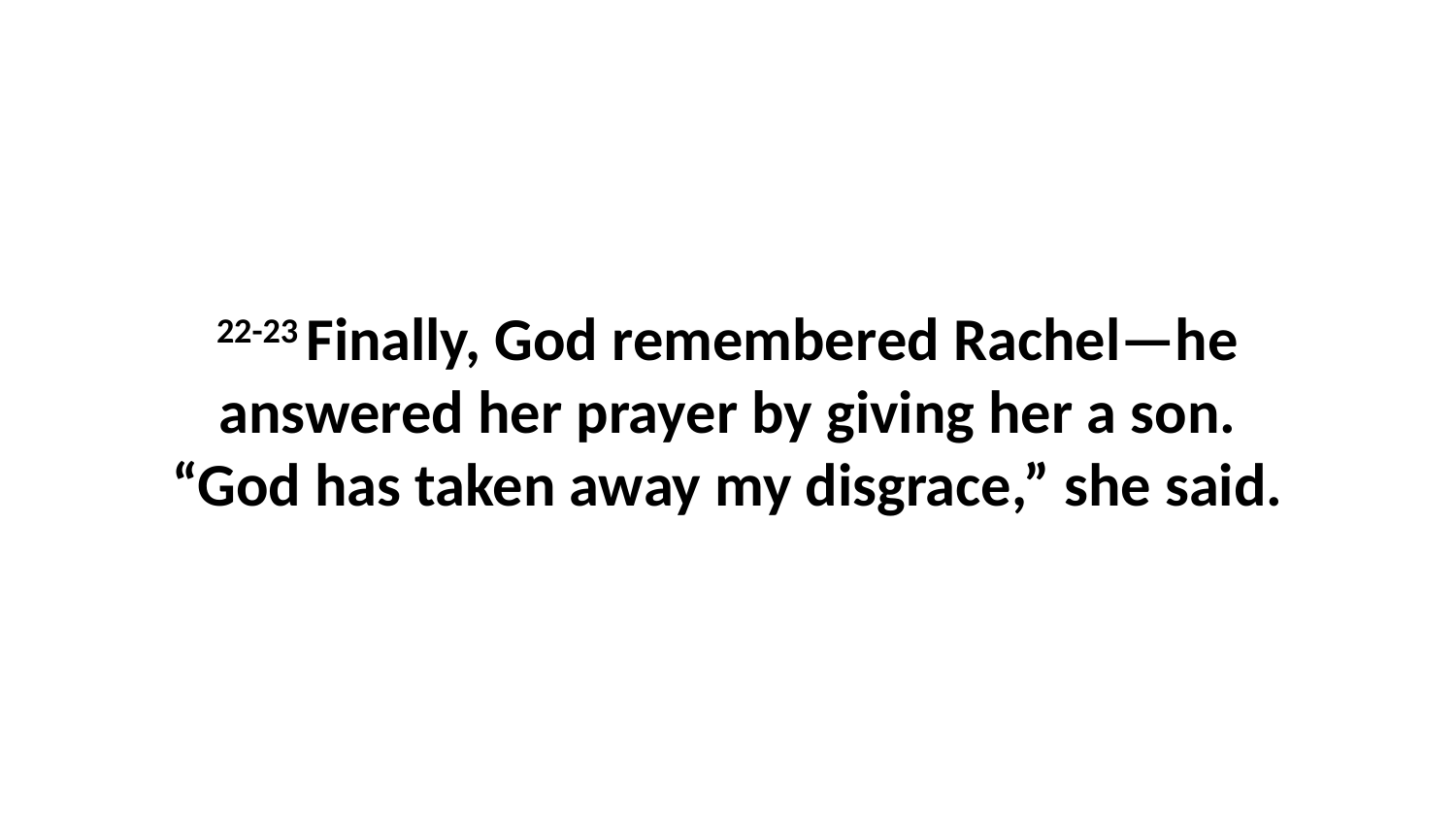

22-23 Finally, God remembered Rachel—he answered her prayer by giving her a son. “God has taken away my disgrace,” she said.